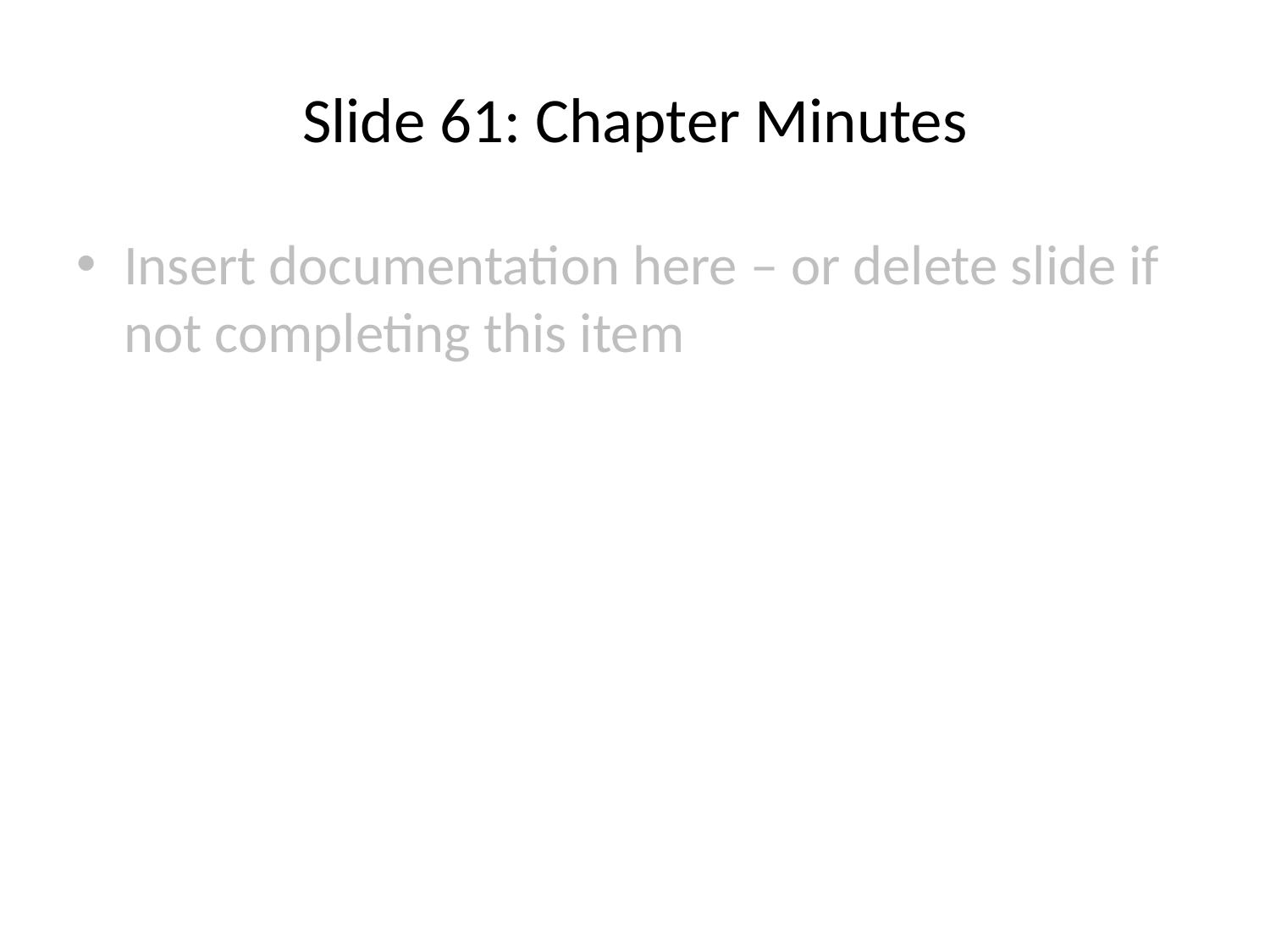

# Slide 61: Chapter Minutes
Insert documentation here – or delete slide if not completing this item